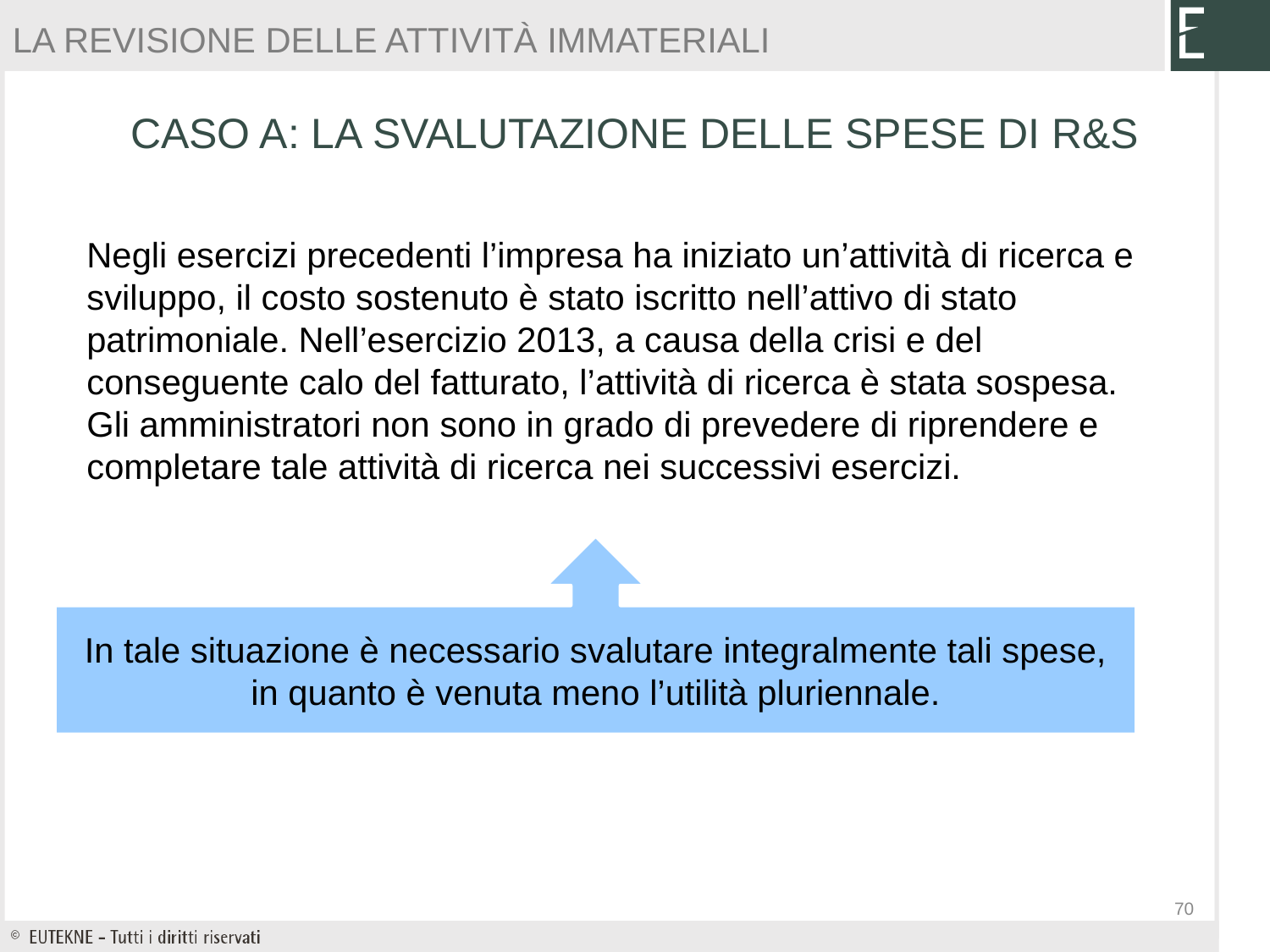

LA REVISIONE DELLE ATTIVITÀ IMMATERIALI
# CASO A: LA SVALUTAZIONE DELLE SPESE DI R&S
	Negli esercizi precedenti l’impresa ha iniziato un’attività di ricerca e sviluppo, il costo sostenuto è stato iscritto nell’attivo di stato patrimoniale. Nell’esercizio 2013, a causa della crisi e del conseguente calo del fatturato, l’attività di ricerca è stata sospesa.
Gli amministratori non sono in grado di prevedere di riprendere e completare tale attività di ricerca nei successivi esercizi.
In tale situazione è necessario svalutare integralmente tali spese, in quanto è venuta meno l’utilità pluriennale.
70